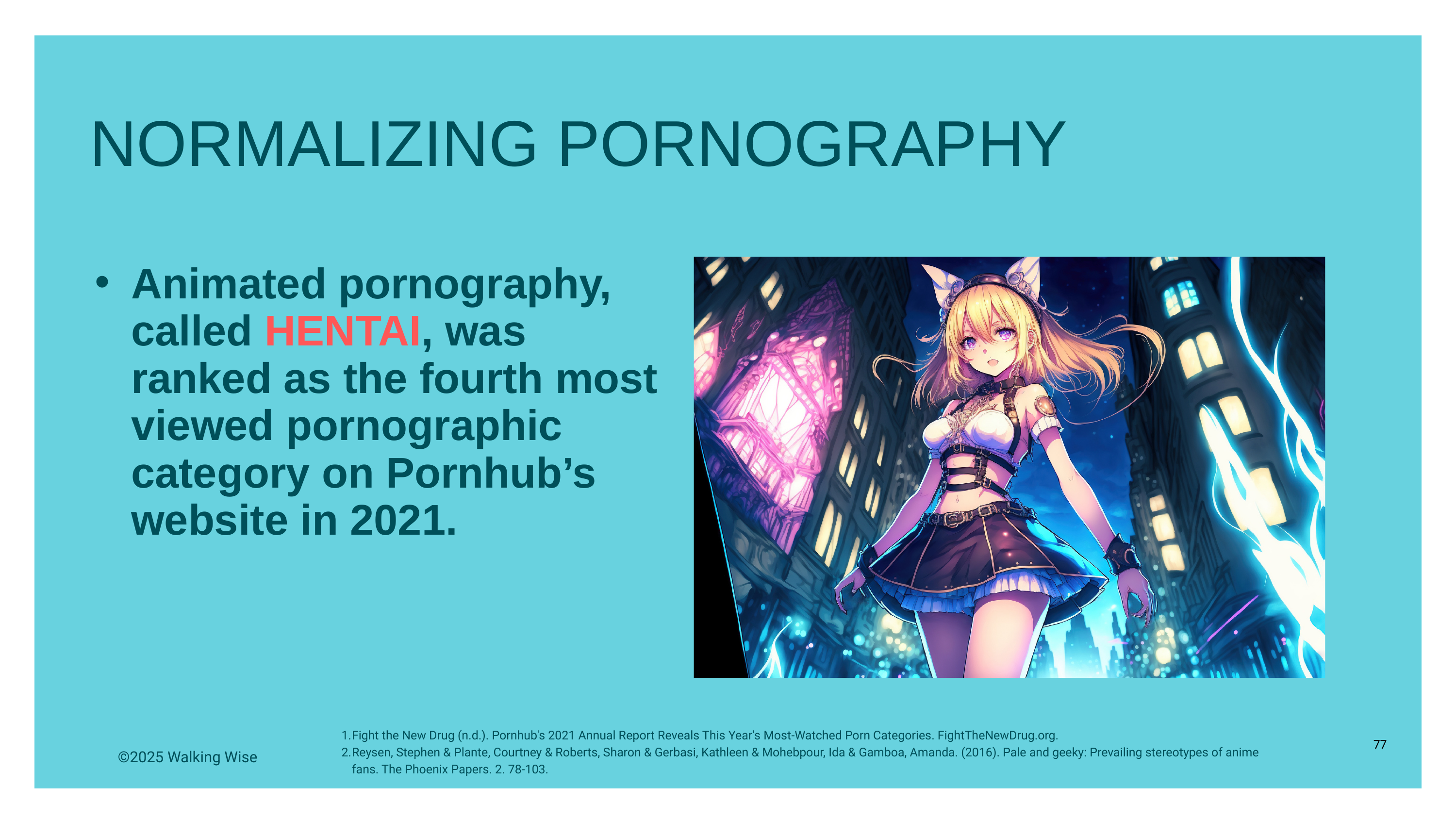

NORMALIZING PORNOGRAPHY

Animated pornography, called HENTAI, was ranked as the fourth most viewed pornographic category on Pornhub’s website in 2021.

Fight the New Drug (n.d.). Pornhub's 2021 Annual Report Reveals This Year's Most-Watched Porn Categories. FightTheNewDrug.org.
Reysen, Stephen & Plante, Courtney & Roberts, Sharon & Gerbasi, Kathleen & Mohebpour, Ida & Gamboa, Amanda. (2016). Pale and geeky: Prevailing stereotypes of anime fans. The Phoenix Papers. 2. 78-103.
77
©2025 Walking Wise